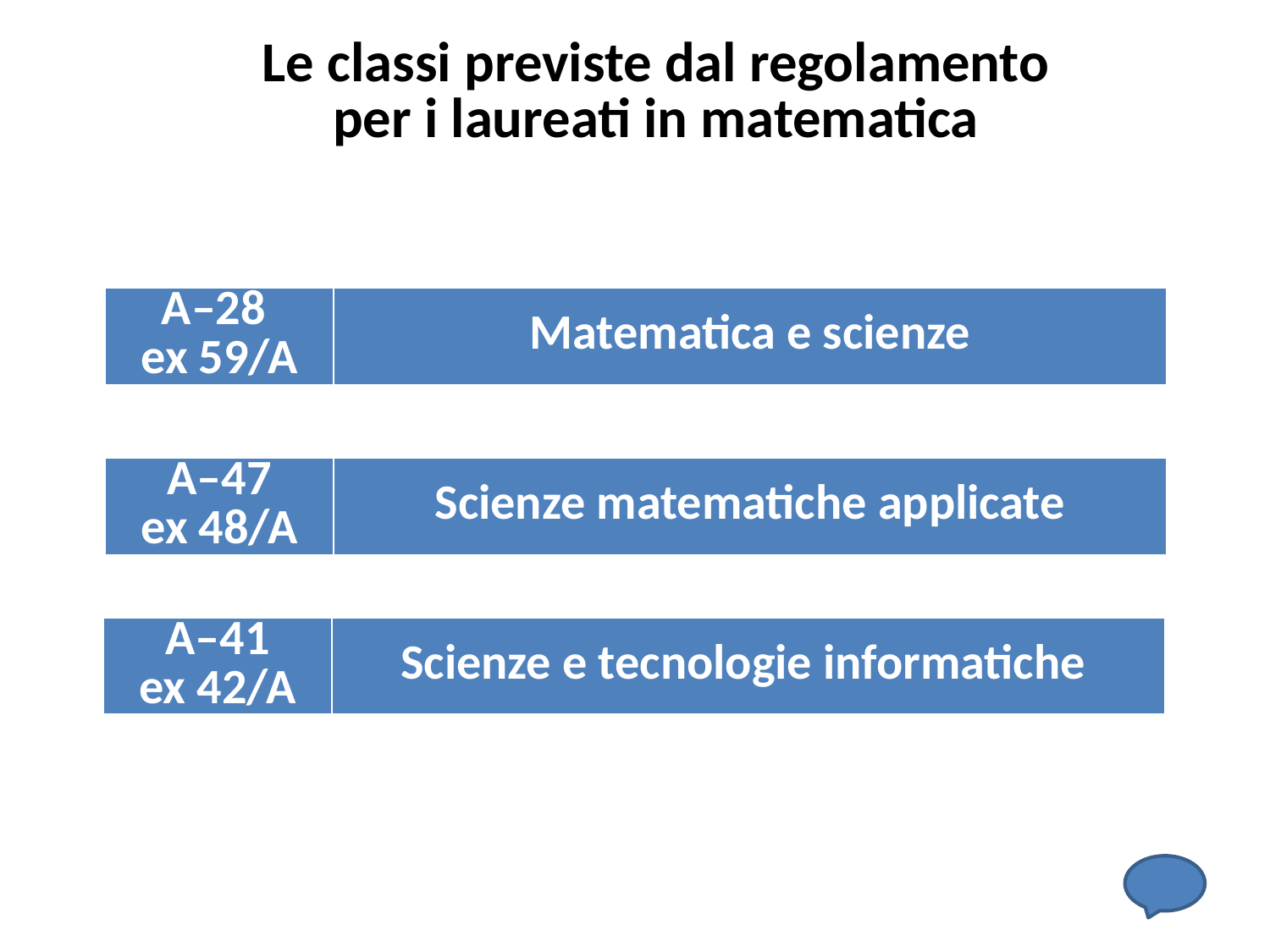

Le classi previste dal regolamento
per i laureati in matematica
| A–28  ex 59/A | Matematica e scienze |
| --- | --- |
| A–47 ex 48/A | Scienze matematiche applicate |
| --- | --- |
| A–41 ex 42/A | Scienze e tecnologie informatiche |
| --- | --- |